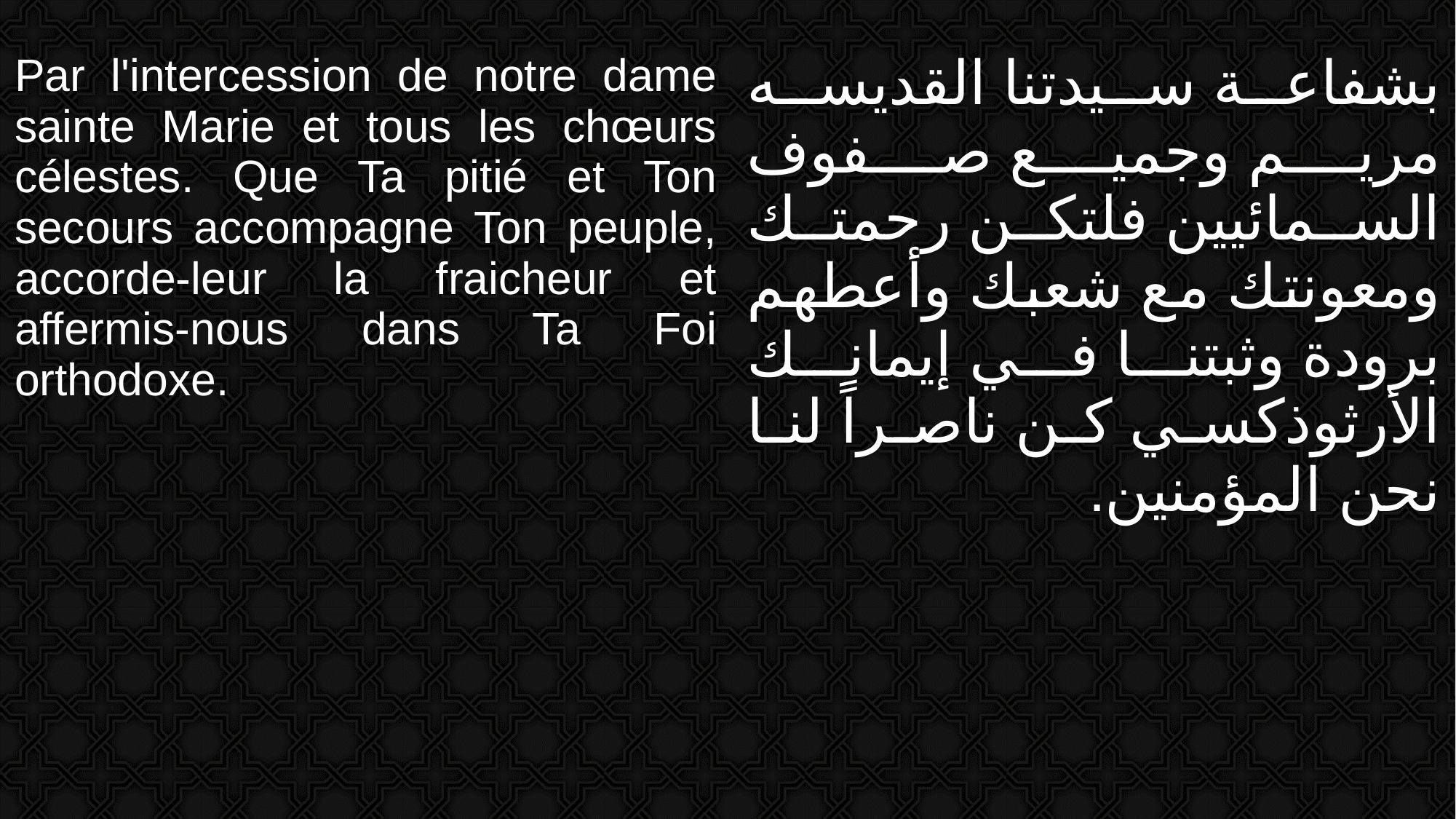

| Par l'intercession de notre dame sainte Marie et tous les chœurs célestes. Que Ta pitié et Ton secours accompagne Ton peuple, accorde-leur la fraicheur et affermis-nous dans Ta Foi orthodoxe. | بشفاعة سيدتنا القديسه مريم وجميع صفوف السمائيين فلتكن رحمتك ومعونتك مع شعبك وأعطهم برودة وثبتنا في إيمانك الأرثوذكسي كن ناصراً لنا نحن المؤمنين. |
| --- | --- |